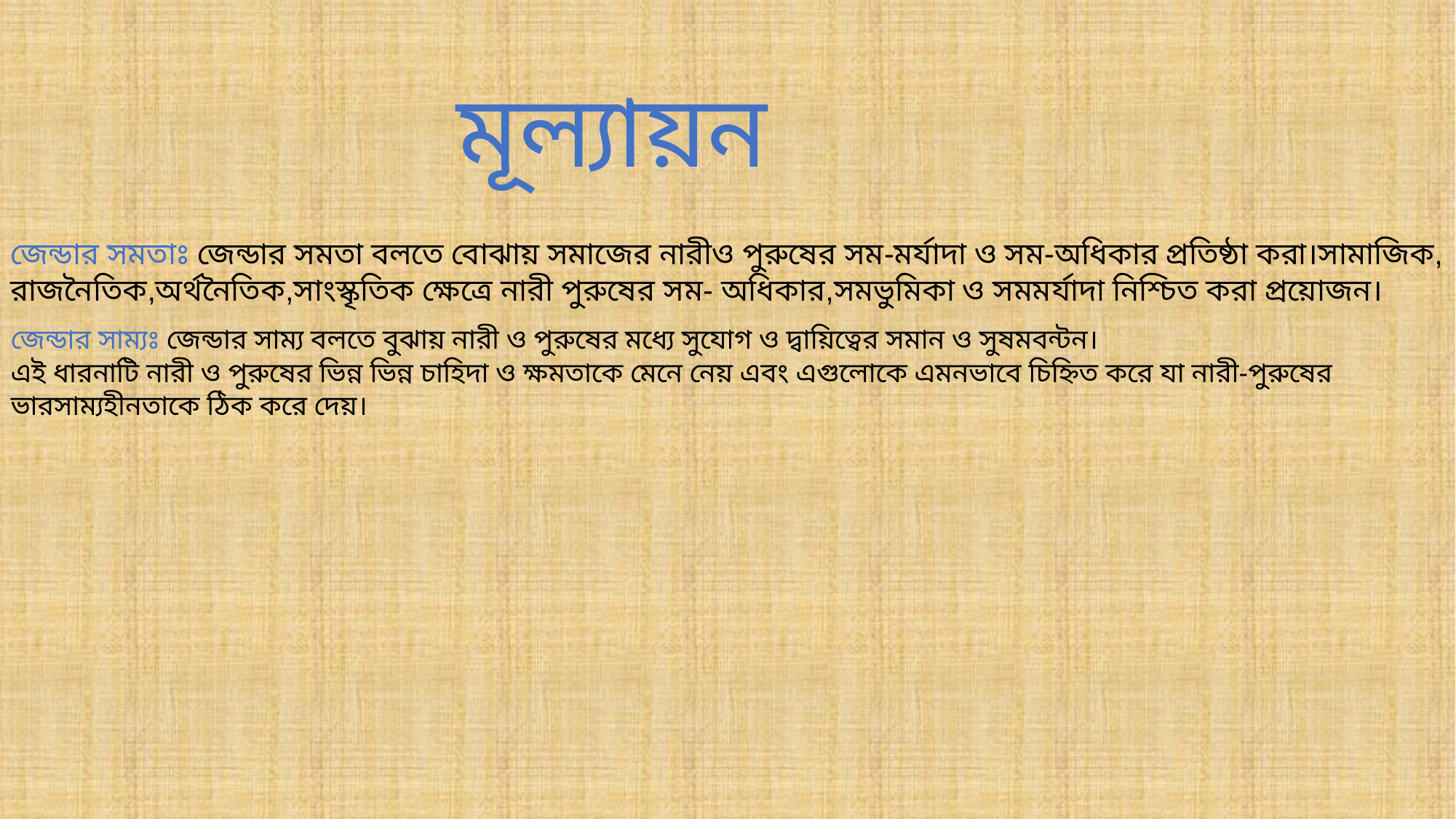

মূল্যায়ন
জেন্ডার সমতাঃ জেন্ডার সমতা বলতে বোঝায় সমাজের নারীও পুরুষের সম-মর্যাদা ও সম-অধিকার প্রতিষ্ঠা করা।সামাজিক, রাজনৈতিক,অর্থনৈতিক,সাংস্কৃতিক ক্ষেত্রে নারী পুরুষের সম- অধিকার,সমভুমিকা ও সমমর্যাদা নিশ্চিত করা প্রয়োজন।
জেন্ডার সাম্যঃ জেন্ডার সাম্য বলতে বুঝায় নারী ও পুরুষের মধ্যে সুযোগ ও দ্বায়িত্বের সমান ও সুষমবন্টন।
এই ধারনাটি নারী ও পুরুষের ভিন্ন ভিন্ন চাহিদা ও ক্ষমতাকে মেনে নেয় এবং এগুলোকে এমনভাবে চিহ্নিত করে যা নারী-পুরুষের ভারসাম্যহীনতাকে ঠিক করে দেয়।